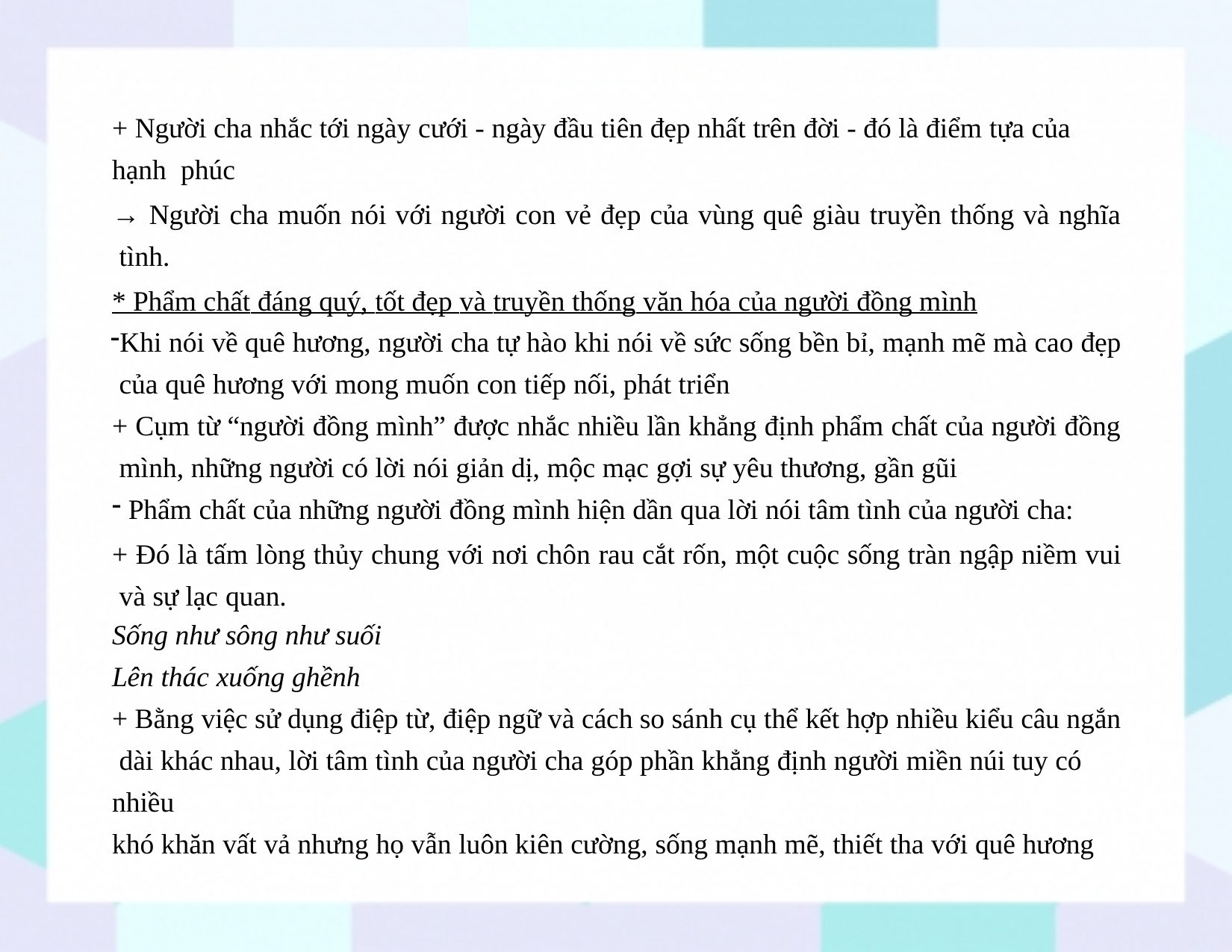

+ Người cha nhắc tới ngày cưới - ngày đầu tiên đẹp nhất trên đời - đó là điểm tựa của hạnh  phúc
→ Người cha muốn nói với người con vẻ đẹp của vùng quê giàu truyền thống và nghĩa  tình.
* Phẩm chất đáng quý, tốt đẹp và truyền thống văn hóa của người đồng mình
Khi nói về quê hương, người cha tự hào khi nói về sức sống bền bỉ, mạnh mẽ mà cao đẹp  của quê hương với mong muốn con tiếp nối, phát triển
+ Cụm từ “người đồng mình” được nhắc nhiều lần khẳng định phẩm chất của người đồng  mình, những người có lời nói giản dị, mộc mạc gợi sự yêu thương, gần gũi
Phẩm chất của những người đồng mình hiện dần qua lời nói tâm tình của người cha:
+ Đó là tấm lòng thủy chung với nơi chôn rau cắt rốn, một cuộc sống tràn ngập niềm vui  và sự lạc quan.
Sống như sông như suối
Lên thác xuống ghềnh
+ Bằng việc sử dụng điệp từ, điệp ngữ và cách so sánh cụ thể kết hợp nhiều kiểu câu ngắn  dài khác nhau, lời tâm tình của người cha góp phần khẳng định người miền núi tuy có nhiều
khó khăn vất vả nhưng họ vẫn luôn kiên cường, sống mạnh mẽ, thiết tha với quê hương